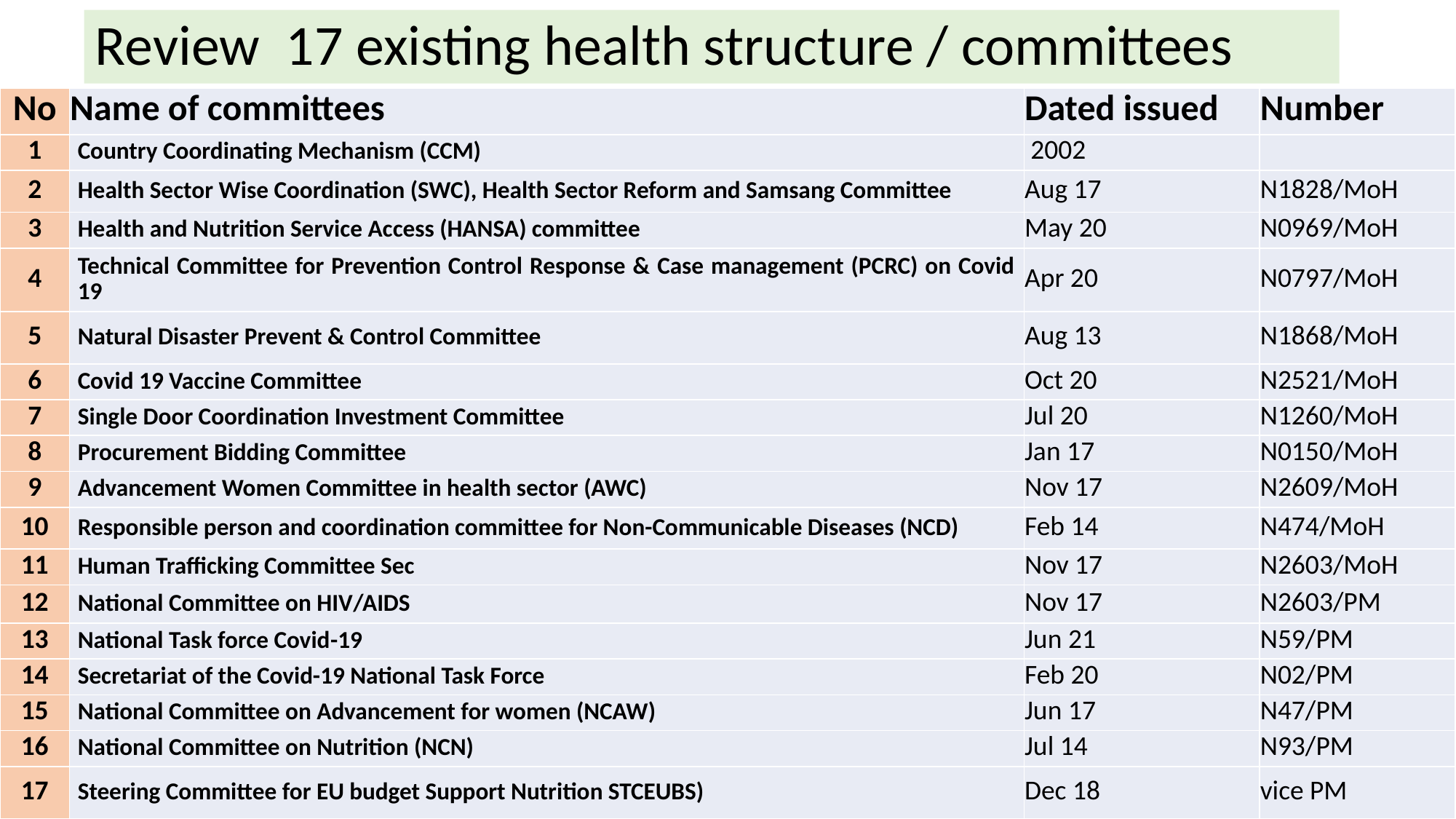

# Review  17 existing health structure / committees
| No | Name of committees | Dated issued | Number |
| --- | --- | --- | --- |
| 1 | Country Coordinating Mechanism (CCM) | 2002 |  |
| 2 | Health Sector Wise Coordination (SWC), Health Sector Reform and Samsang Committee | Aug 17 | N1828/MoH |
| 3 | Health and Nutrition Service Access (HANSA) committee | May 20 | N0969/MoH |
| 4 | Technical Committee for Prevention Control Response & Case management (PCRC) on Covid 19 | Apr 20 | N0797/MoH |
| 5 | Natural Disaster Prevent & Control Committee | Aug 13 | N1868/MoH |
| 6 | Covid 19 Vaccine Committee | Oct 20 | N2521/MoH |
| 7 | Single Door Coordination Investment Committee | Jul 20 | N1260/MoH |
| 8 | Procurement Bidding Committee | Jan 17 | N0150/MoH |
| 9 | Advancement Women Committee in health sector (AWC) | Nov 17 | N2609/MoH |
| 10 | Responsible person and coordination committee for Non-Communicable Diseases (NCD) | Feb 14 | N474/MoH |
| 11 | Human Trafficking Committee Sec | Nov 17 | N2603/MoH |
| 12 | National Committee on HIV/AIDS | Nov 17 | N2603/PM |
| 13 | National Task force Covid-19 | Jun 21 | N59/PM |
| 14 | Secretariat of the Covid-19 National Task Force | Feb 20 | N02/PM |
| 15 | National Committee on Advancement for women (NCAW) | Jun 17 | N47/PM |
| 16 | National Committee on Nutrition (NCN) | Jul 14 | N93/PM |
| 17 | Steering Committee for EU budget Support Nutrition STCEUBS) | Dec 18 | vice PM |